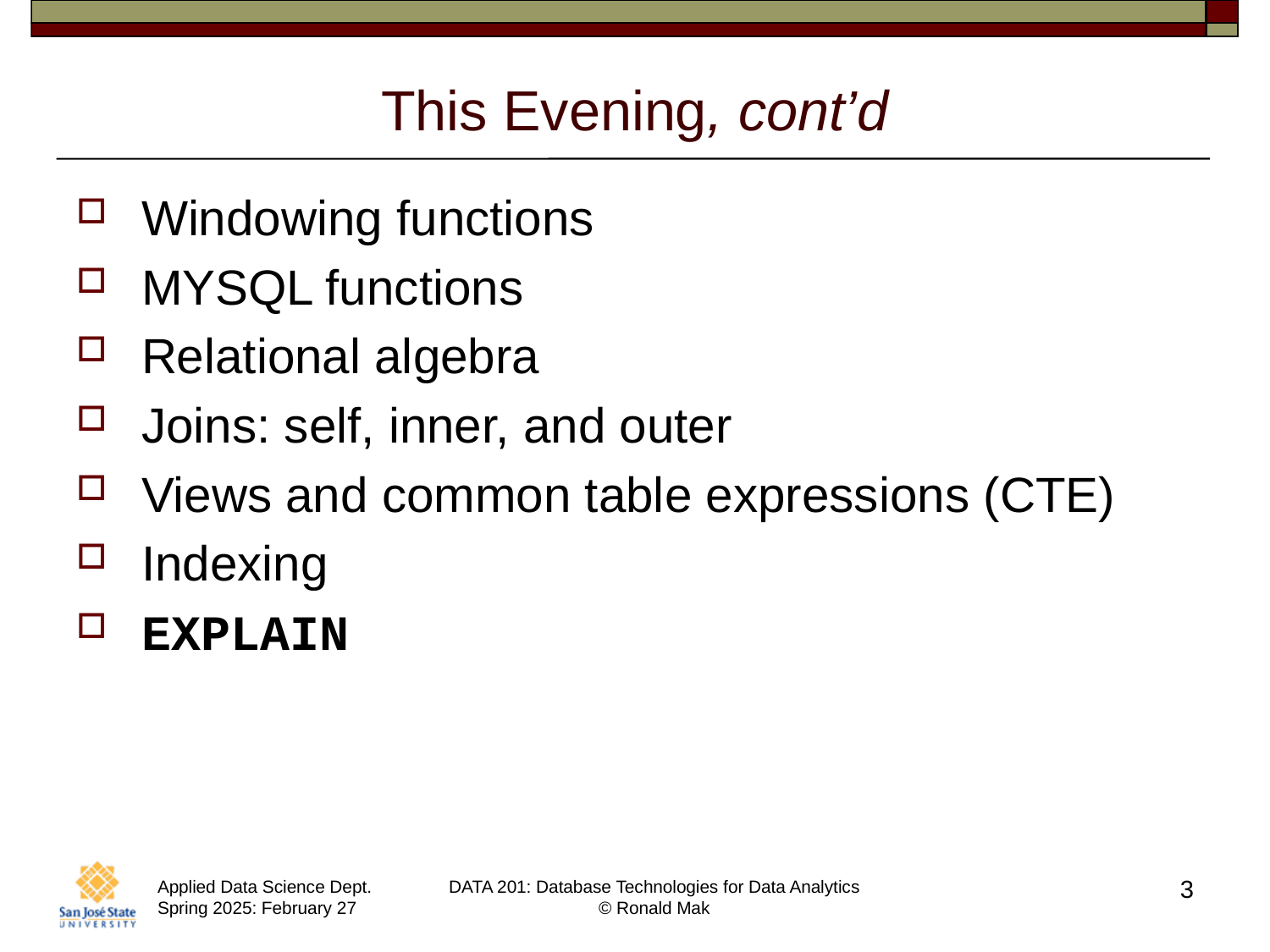

# This Evening, cont’d
Windowing functions
MYSQL functions
Relational algebra
Joins: self, inner, and outer
Views and common table expressions (CTE)
Indexing
EXPLAIN
3